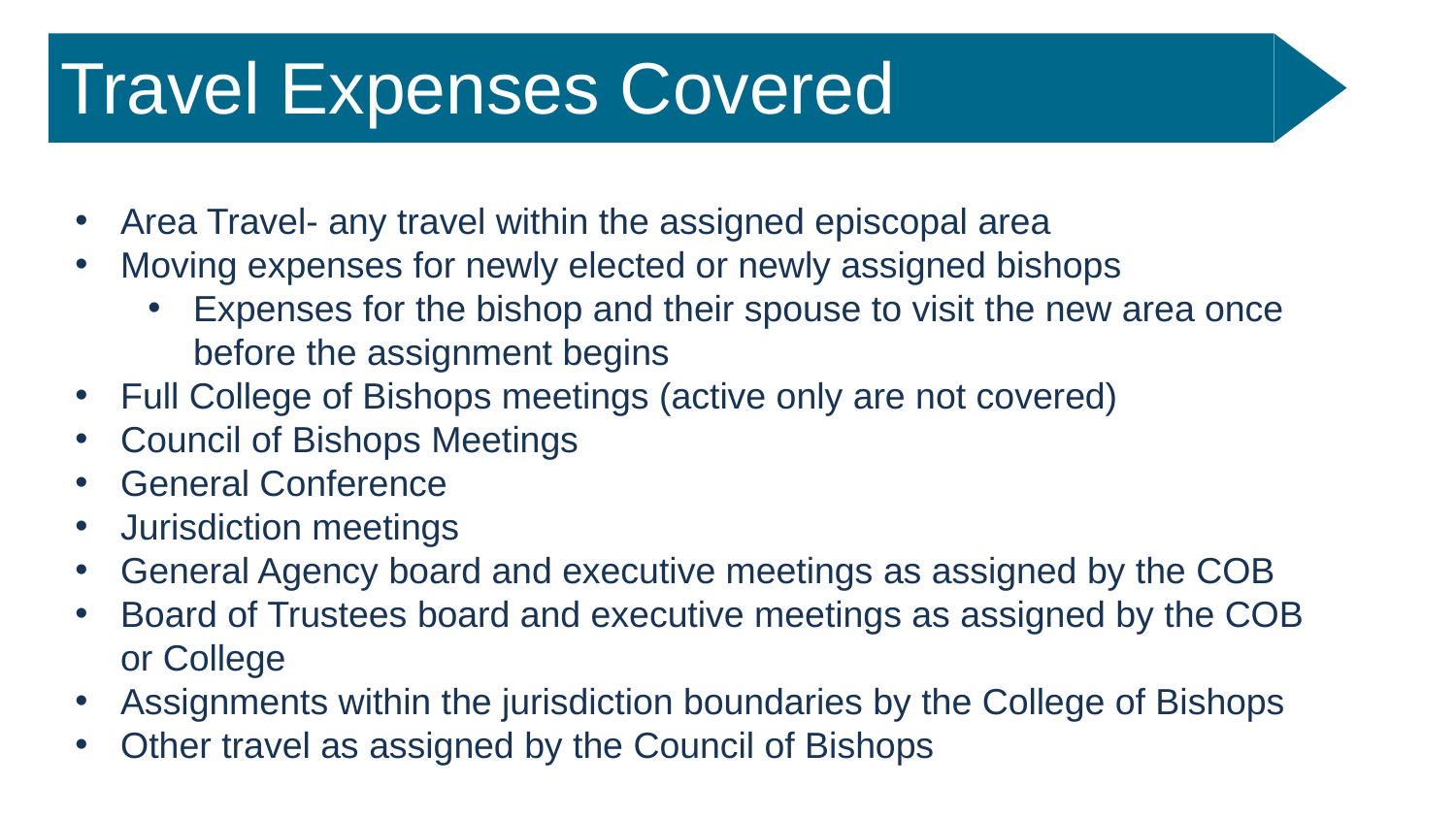

# Travel Expenses Covered
Area Travel- any travel within the assigned episcopal area
Moving expenses for newly elected or newly assigned bishops
Expenses for the bishop and their spouse to visit the new area once before the assignment begins
Full College of Bishops meetings (active only are not covered)
Council of Bishops Meetings
General Conference
Jurisdiction meetings
General Agency board and executive meetings as assigned by the COB
Board of Trustees board and executive meetings as assigned by the COB or College
Assignments within the jurisdiction boundaries by the College of Bishops
Other travel as assigned by the Council of Bishops